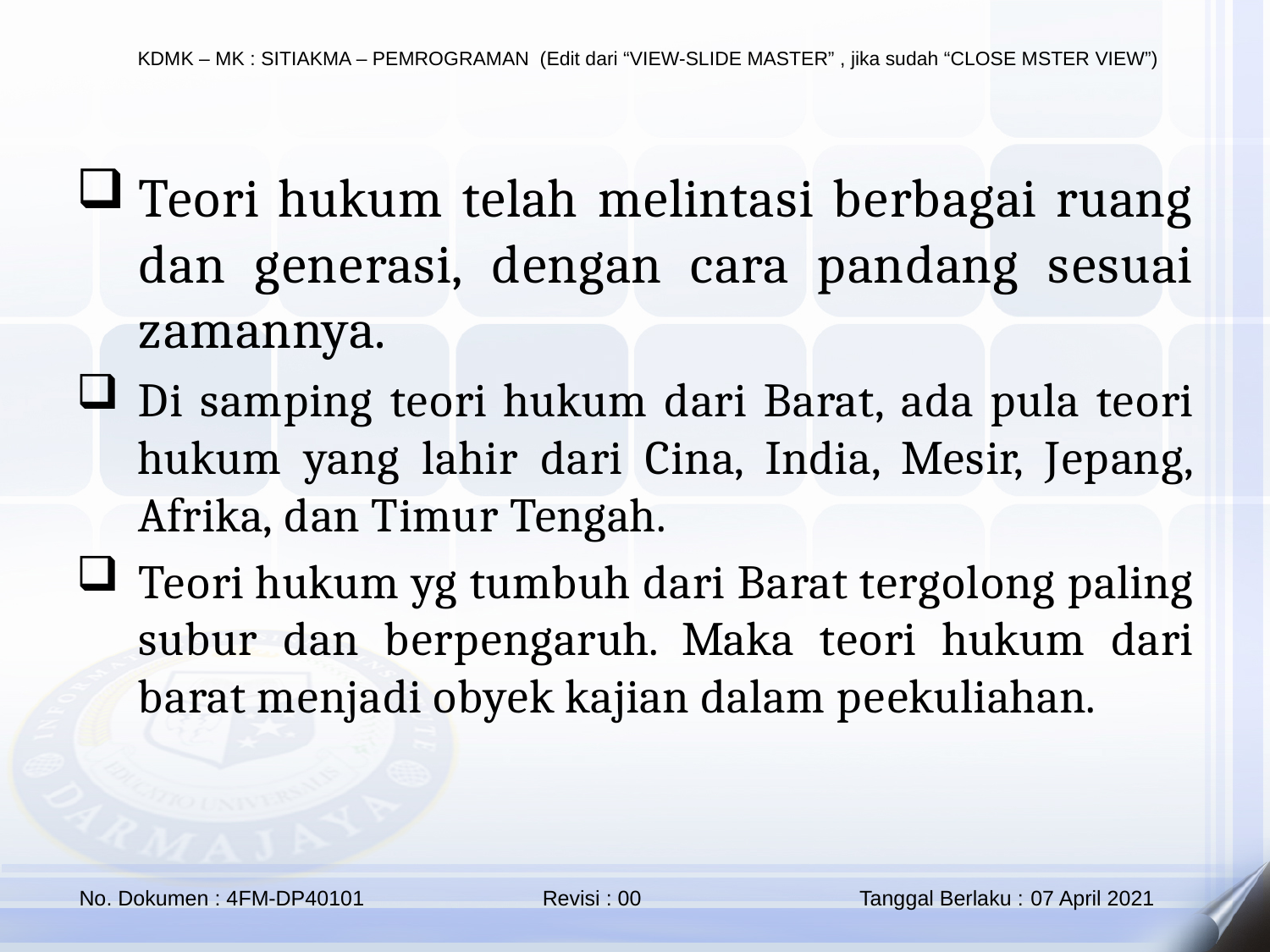

Teori hukum telah melintasi berbagai ruang dan generasi, dengan cara pandang sesuai zamannya.
Di samping teori hukum dari Barat, ada pula teori hukum yang lahir dari Cina, India, Mesir, Jepang, Afrika, dan Timur Tengah.
Teori hukum yg tumbuh dari Barat tergolong paling subur dan berpengaruh. Maka teori hukum dari barat menjadi obyek kajian dalam peekuliahan.